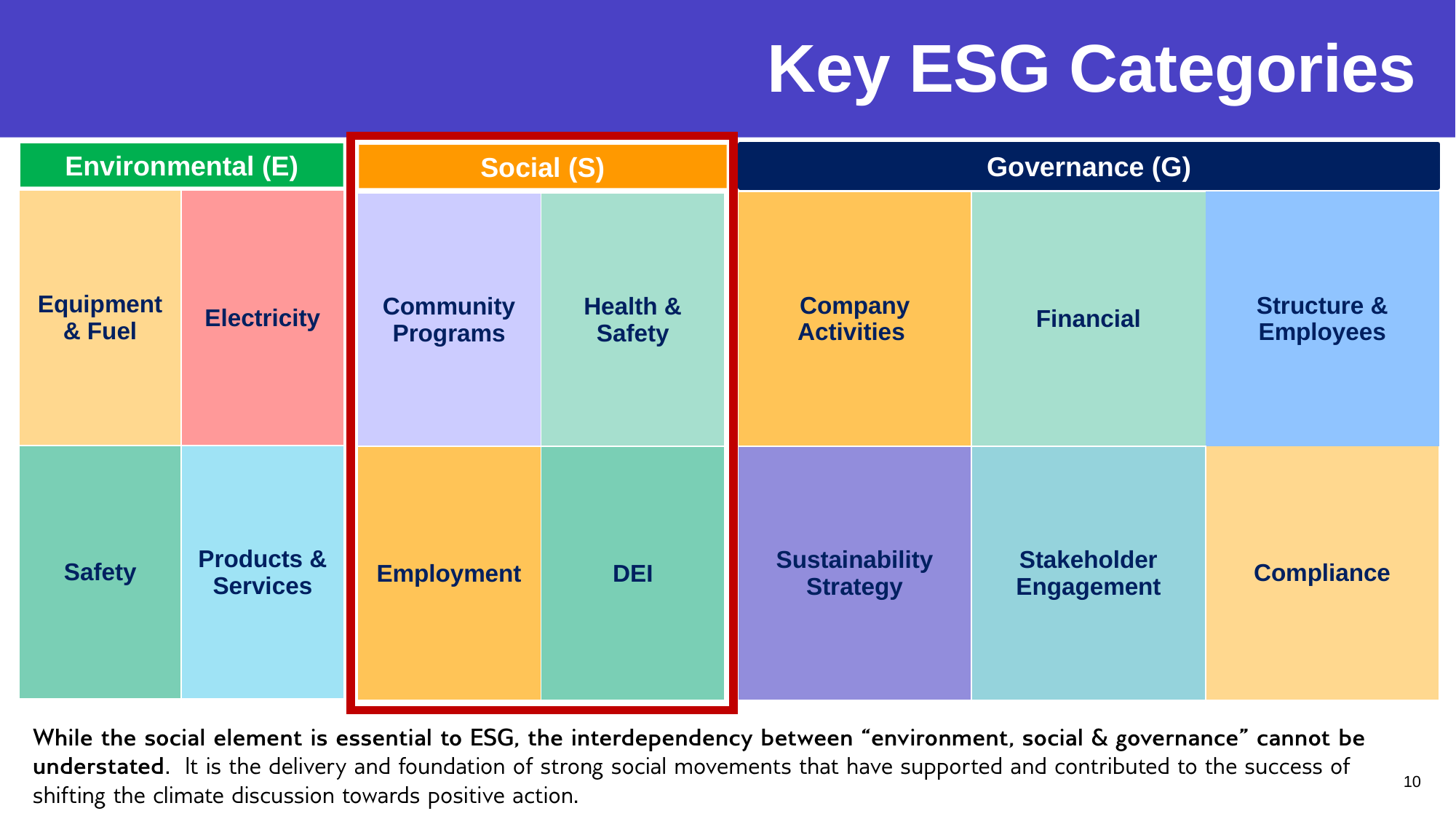

# Key ESG Categories
Governance

Social
Environmental (E)
Governance (G)
Social (S)
| Equipment & Fuel | Electricity |
| --- | --- |
| Safety | Products & Services |
| Company Activities | Financial | Structure & Employees |
| --- | --- | --- |
| Sustainability Strategy | Stakeholder Engagement | Compliance |
| Community Programs | Health & Safety |
| --- | --- |
| Employment | DEI |
While the social element is essential to ESG, the interdependency between “environment, social & governance” cannot be understated.  It is the delivery and foundation of strong social movements that have supported and contributed to the success of shifting the climate discussion towards positive action.
10